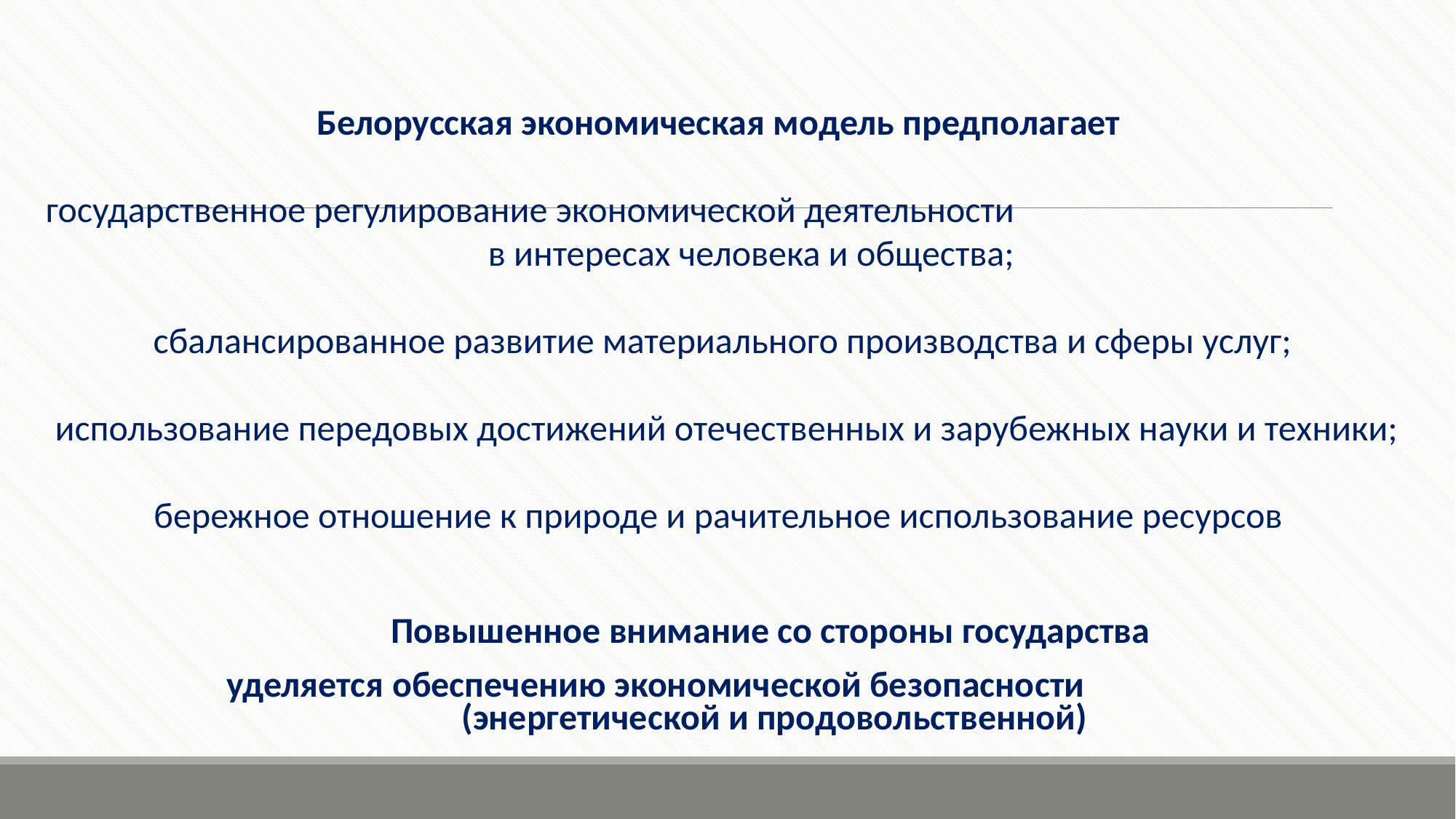

Белорусская экономическая модель предполагает

государственное регулирование экономической деятельности                                                        в интересах человека и общества;

сбалансированное развитие материального производства и сферы услуг;

 использование передовых достижений отечественных и зарубежных науки и техники;

бережное отношение к природе и рачительное использование ресурсов
Повышенное внимание со стороны государства
уделяется обеспечению экономической безопасности                              (энергетической и продовольственной)